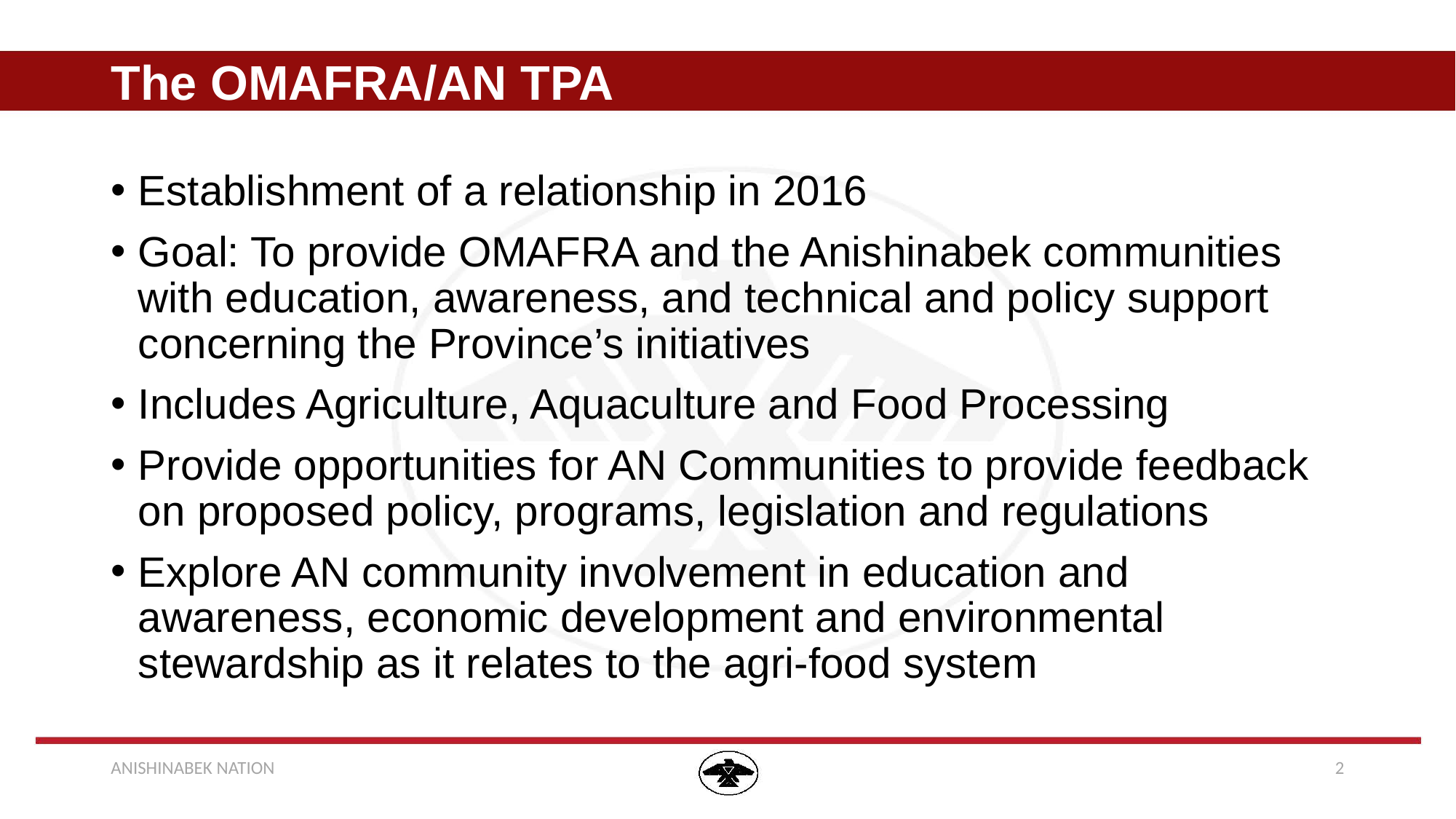

# The OMAFRA/AN TPA
Establishment of a relationship in 2016
Goal: To provide OMAFRA and the Anishinabek communities with education, awareness, and technical and policy support concerning the Province’s initiatives
Includes Agriculture, Aquaculture and Food Processing
Provide opportunities for AN Communities to provide feedback on proposed policy, programs, legislation and regulations
Explore AN community involvement in education and awareness, economic development and environmental stewardship as it relates to the agri-food system
ANISHINABEK NATION
2